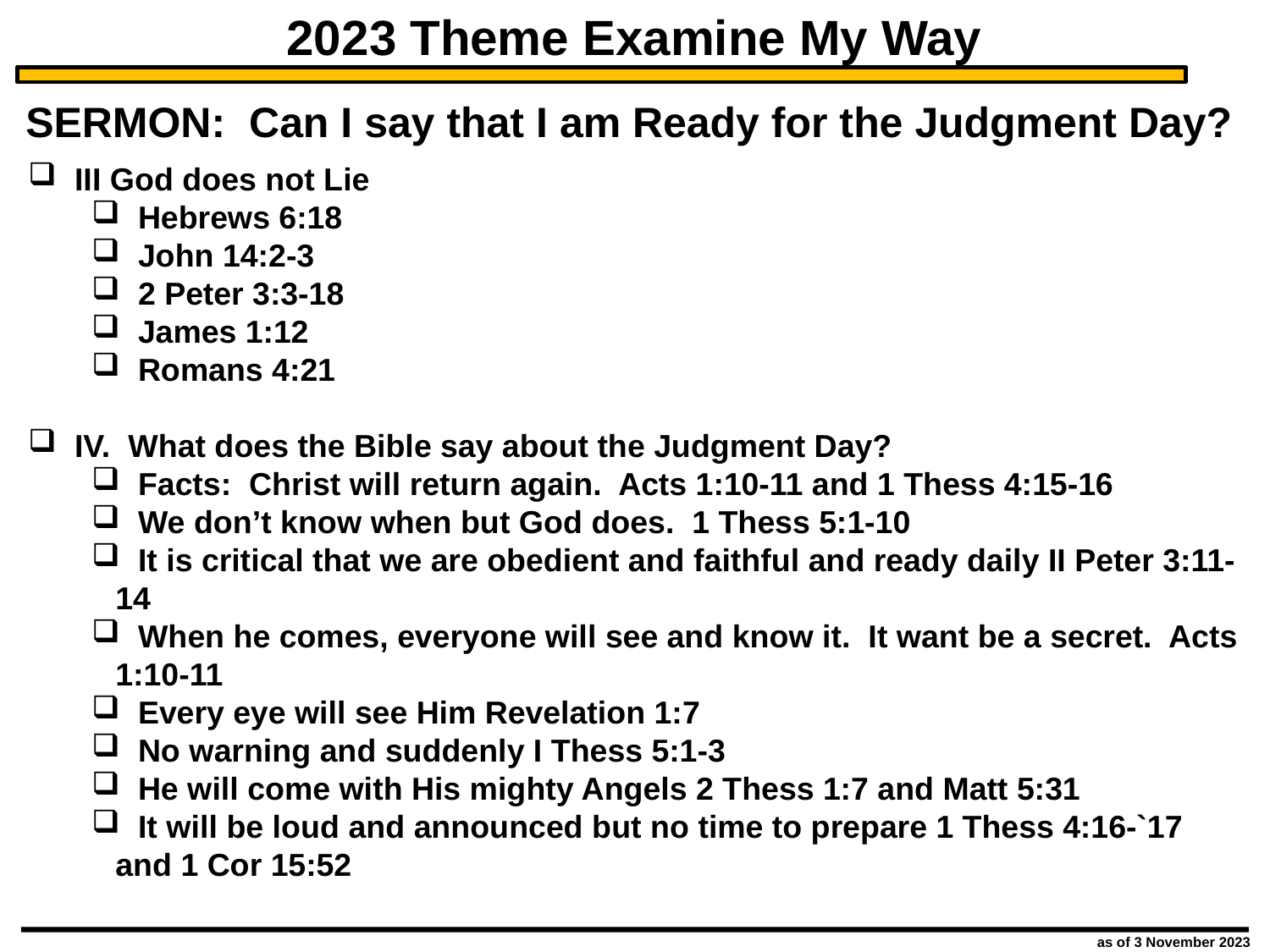

2023 Theme Examine My Way
SERMON:  Can I say that I am Ready for the Judgment Day?
  III God does not Lie
  Hebrews 6:18
  John 14:2-3
  2 Peter 3:3-18
  James 1:12
  Romans 4:21

  IV.  What does the Bible say about the Judgment Day?
  Facts:  Christ will return again.  Acts 1:10-11 and 1 Thess 4:15-16
  We don’t know when but God does.  1 Thess 5:1-10
  It is critical that we are obedient and faithful and ready daily II Peter 3:11-14
  When he comes, everyone will see and know it.  It want be a secret.  Acts 1:10-11
  Every eye will see Him Revelation 1:7
  No warning and suddenly I Thess 5:1-3
  He will come with His mighty Angels 2 Thess 1:7 and Matt 5:31
  It will be loud and announced but no time to prepare 1 Thess 4:16-`17 and 1 Cor 15:52